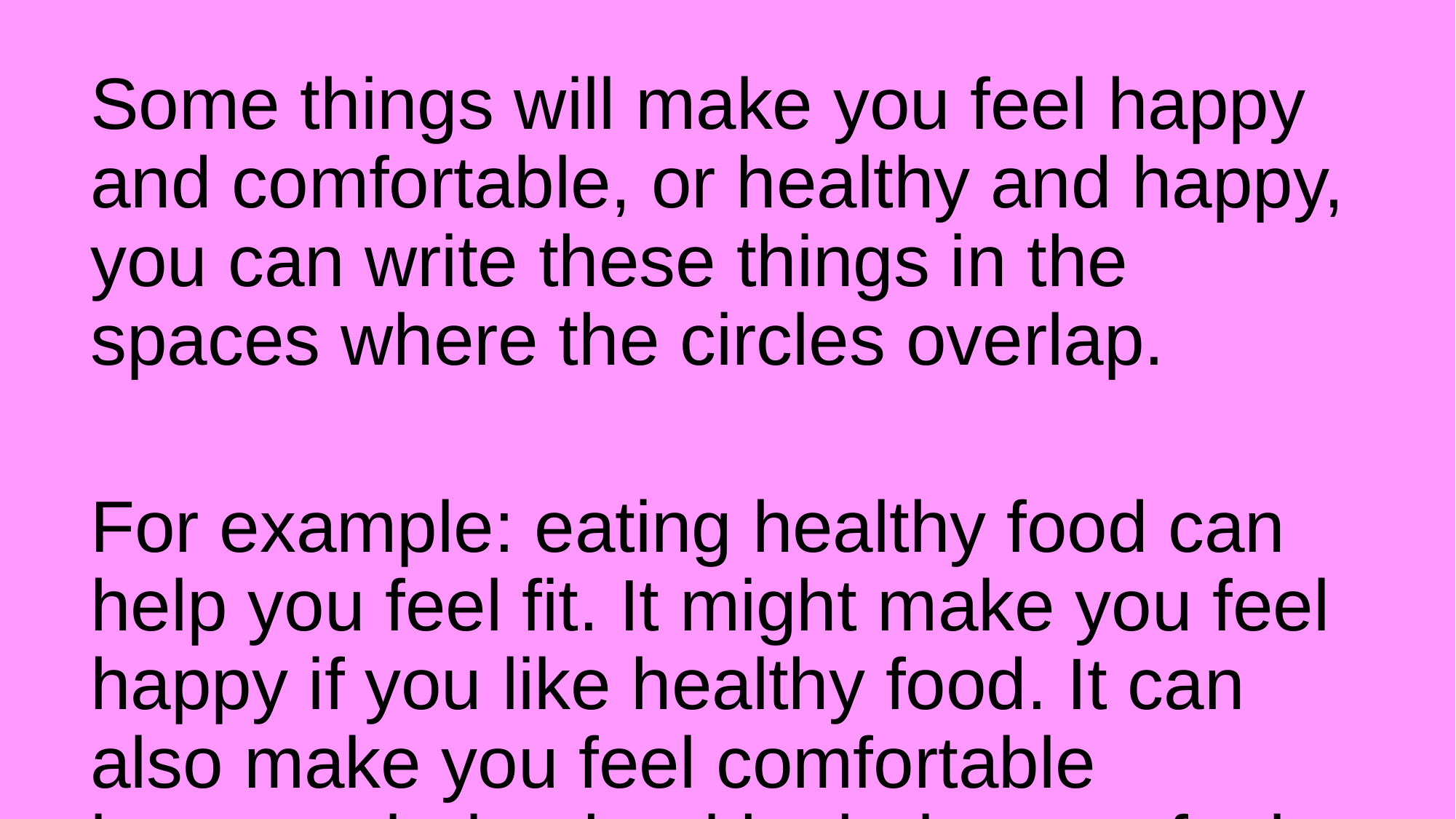

Some things will make you feel happy and comfortable, or healthy and happy, you can write these things in the spaces where the circles overlap.

For example: eating healthy food can help you feel fit. It might make you feel happy if you like healthy food. It can also make you feel comfortable because being healthy helps you feel relaxed.